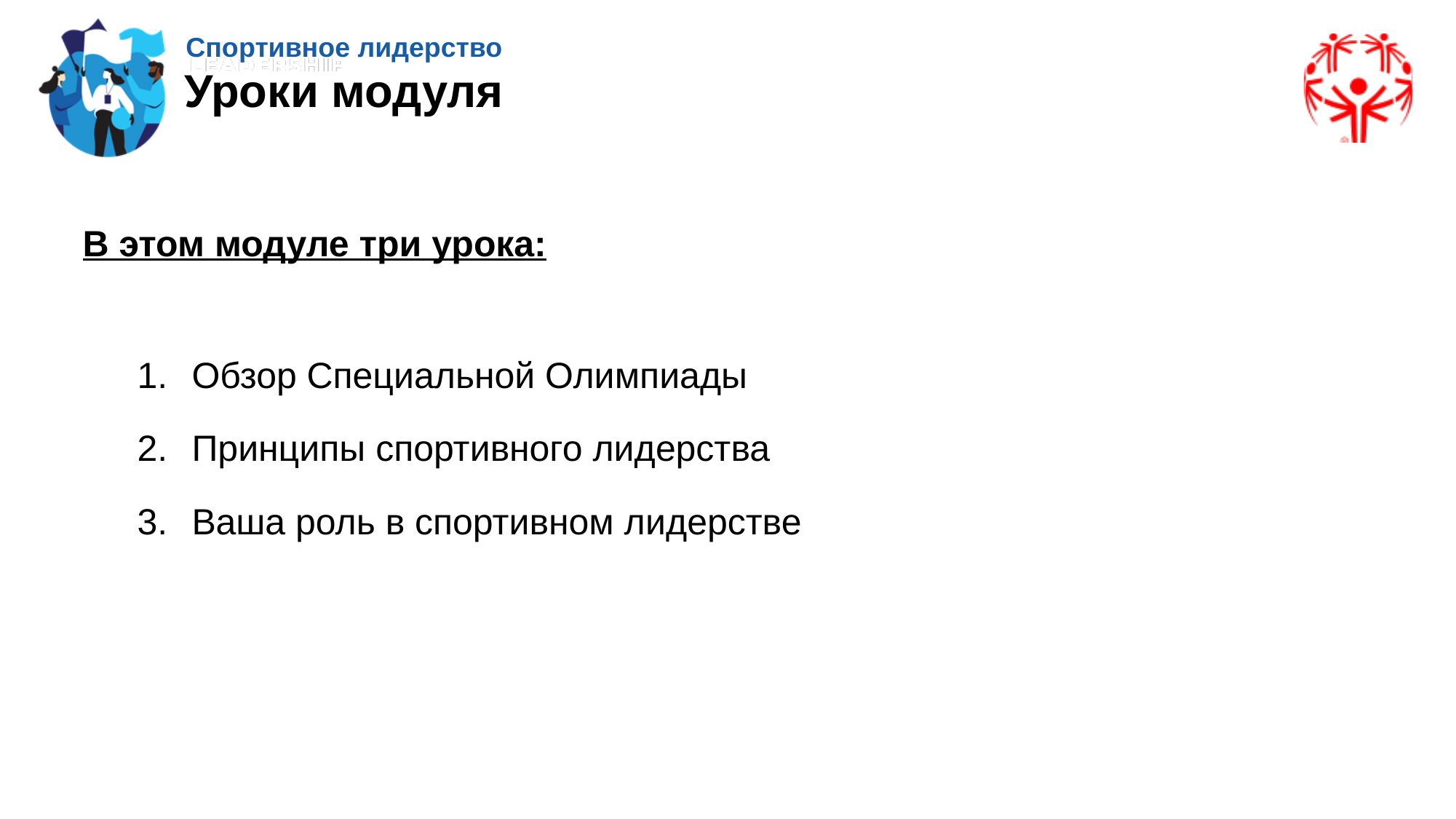

Уроки модуля
В этом модуле три урока:

Обзор Специальной Олимпиады
Принципы спортивного лидерства
Ваша роль в спортивном лидерстве